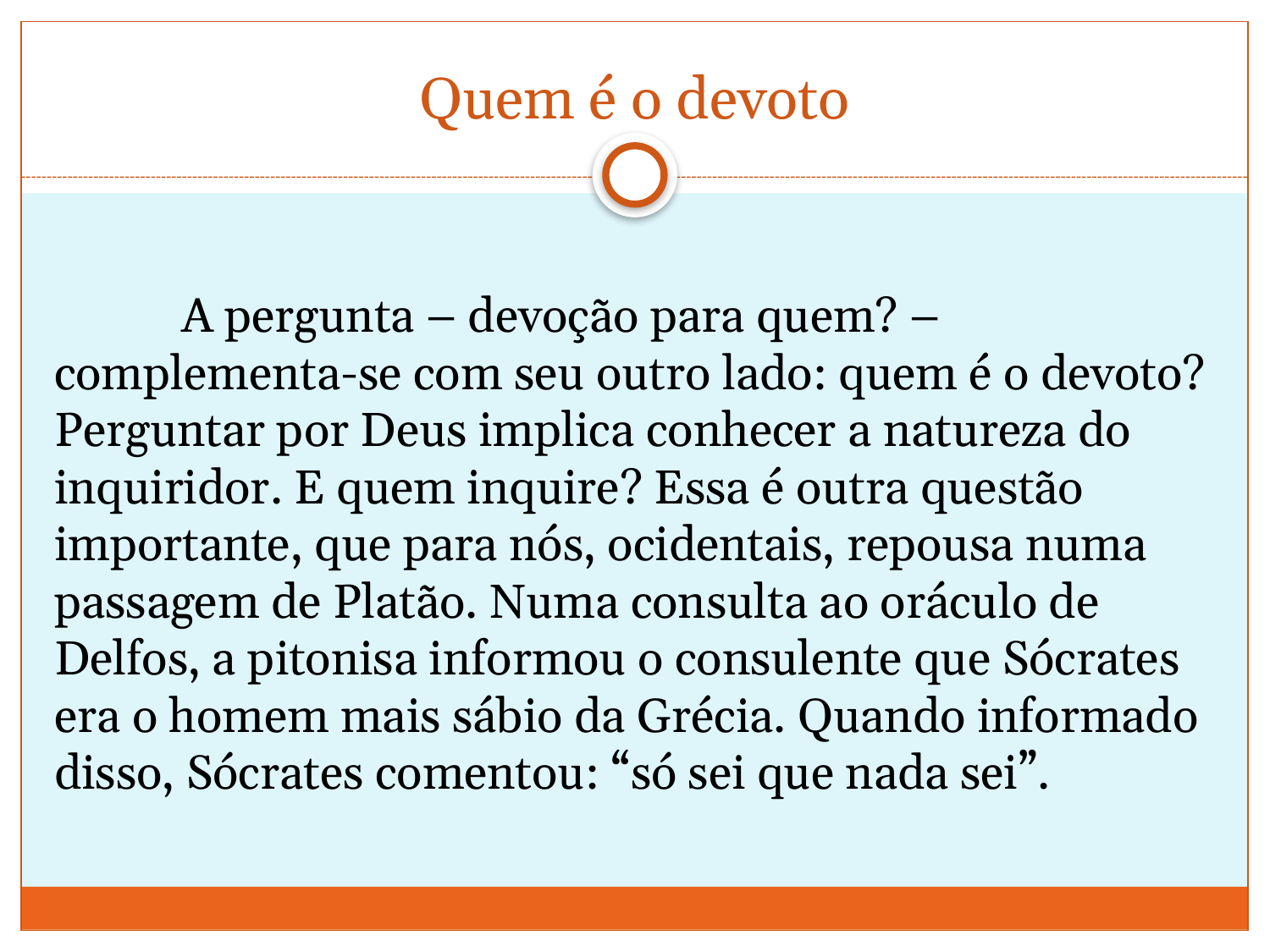

# Quem é o devoto

	A pergunta – devoção para quem? – complementa-se com seu outro lado: quem é o devoto? Perguntar por Deus implica conhecer a natureza do inquiridor. E quem inquire? Essa é outra questão importante, que para nós, ocidentais, repousa numa passagem de Platão. Numa consulta ao oráculo de Delfos, a pitonisa informou o consulente que Sócrates era o homem mais sábio da Grécia. Quando informado disso, Sócrates comentou: “só sei que nada sei”.